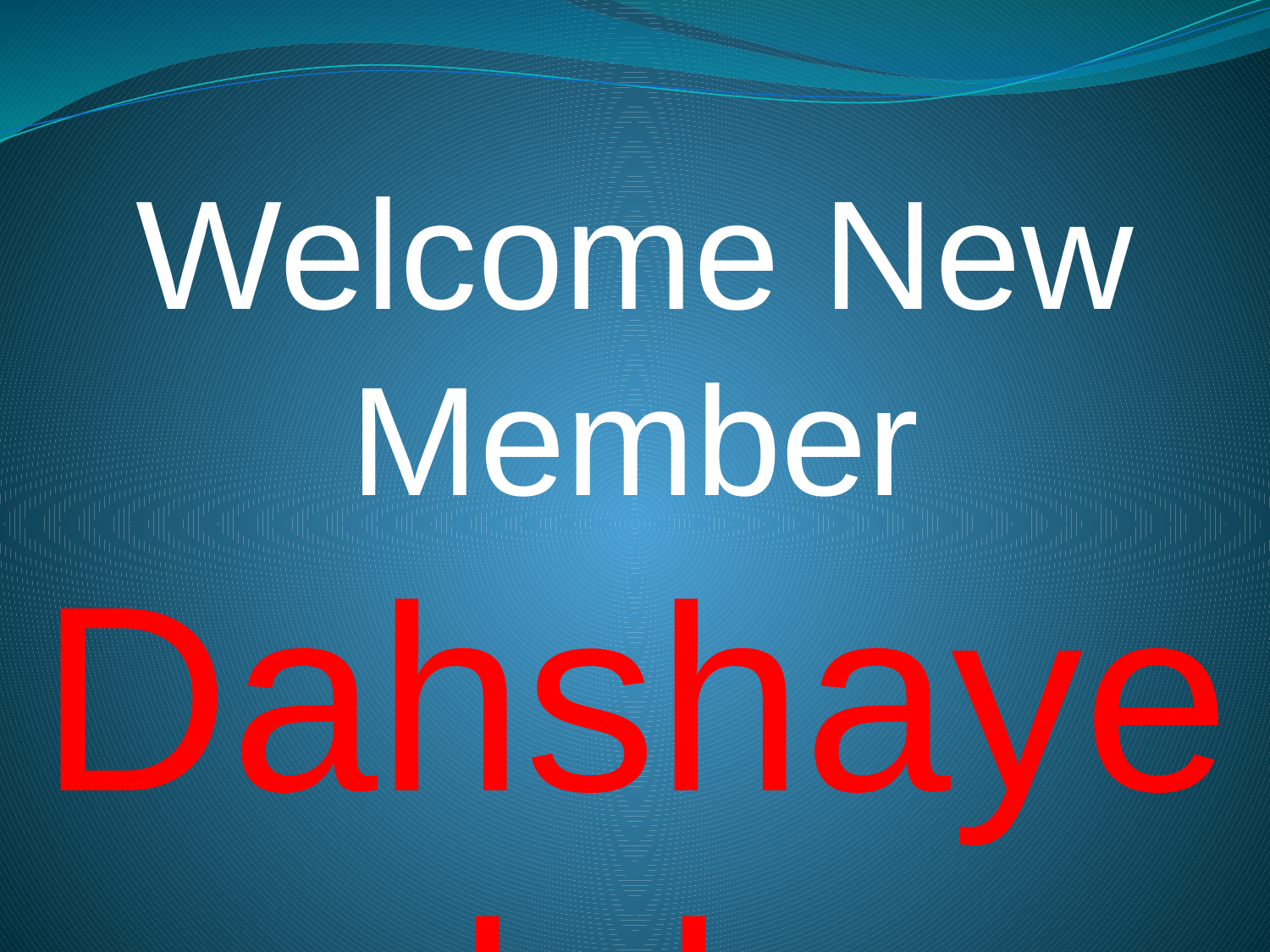

Welcome New Member
Dahshayelah
We are so happy that you decided to
become a part of our family!